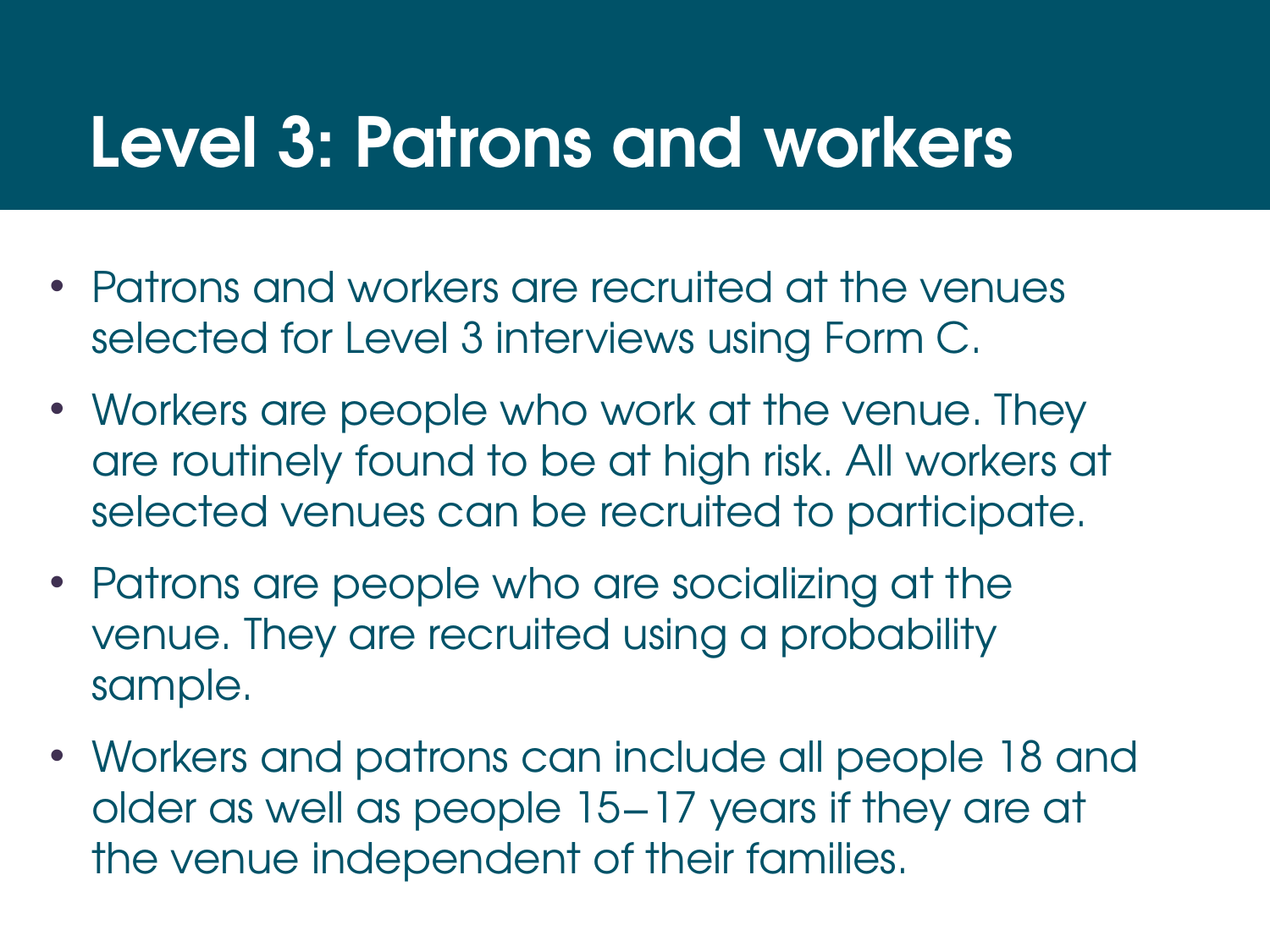

# Level 3: Patrons and workers
Patrons and workers are recruited at the venues selected for Level 3 interviews using Form C.
Workers are people who work at the venue. They are routinely found to be at high risk. All workers at selected venues can be recruited to participate.
Patrons are people who are socializing at the venue. They are recruited using a probability sample.
Workers and patrons can include all people 18 and older as well as people 15−17 years if they are at the venue independent of their families.